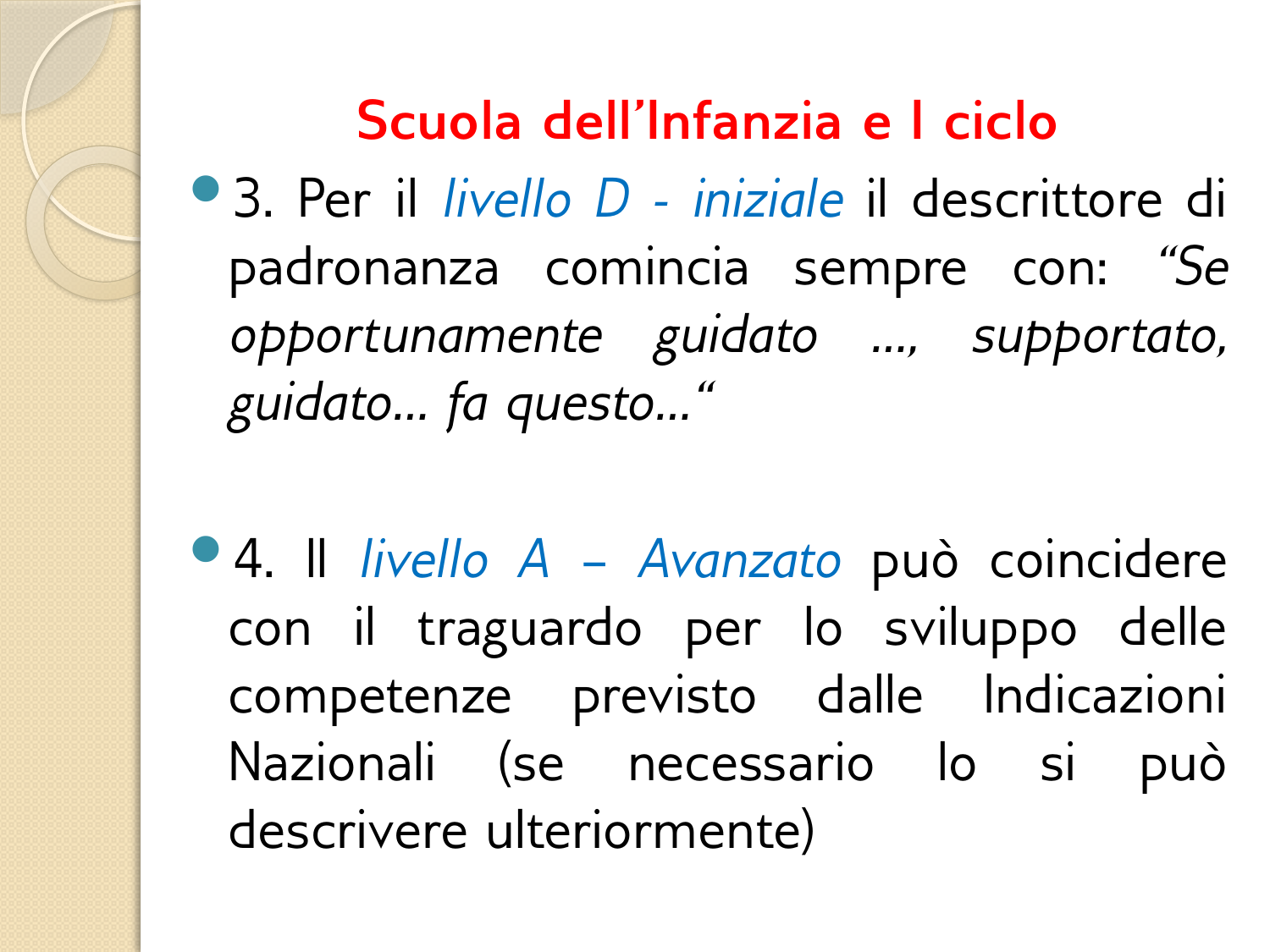

Scuola dell’Infanzia e I ciclo
3. Per il livello D - iniziale il descrittore di padronanza comincia sempre con: “Se opportunamente guidato …, supportato, guidato… fa questo…“

4. ll livello A – Avanzato può coincidere con il traguardo per lo sviluppo delle competenze previsto dalle Indicazioni Nazionali (se necessario lo si può descrivere ulteriormente)